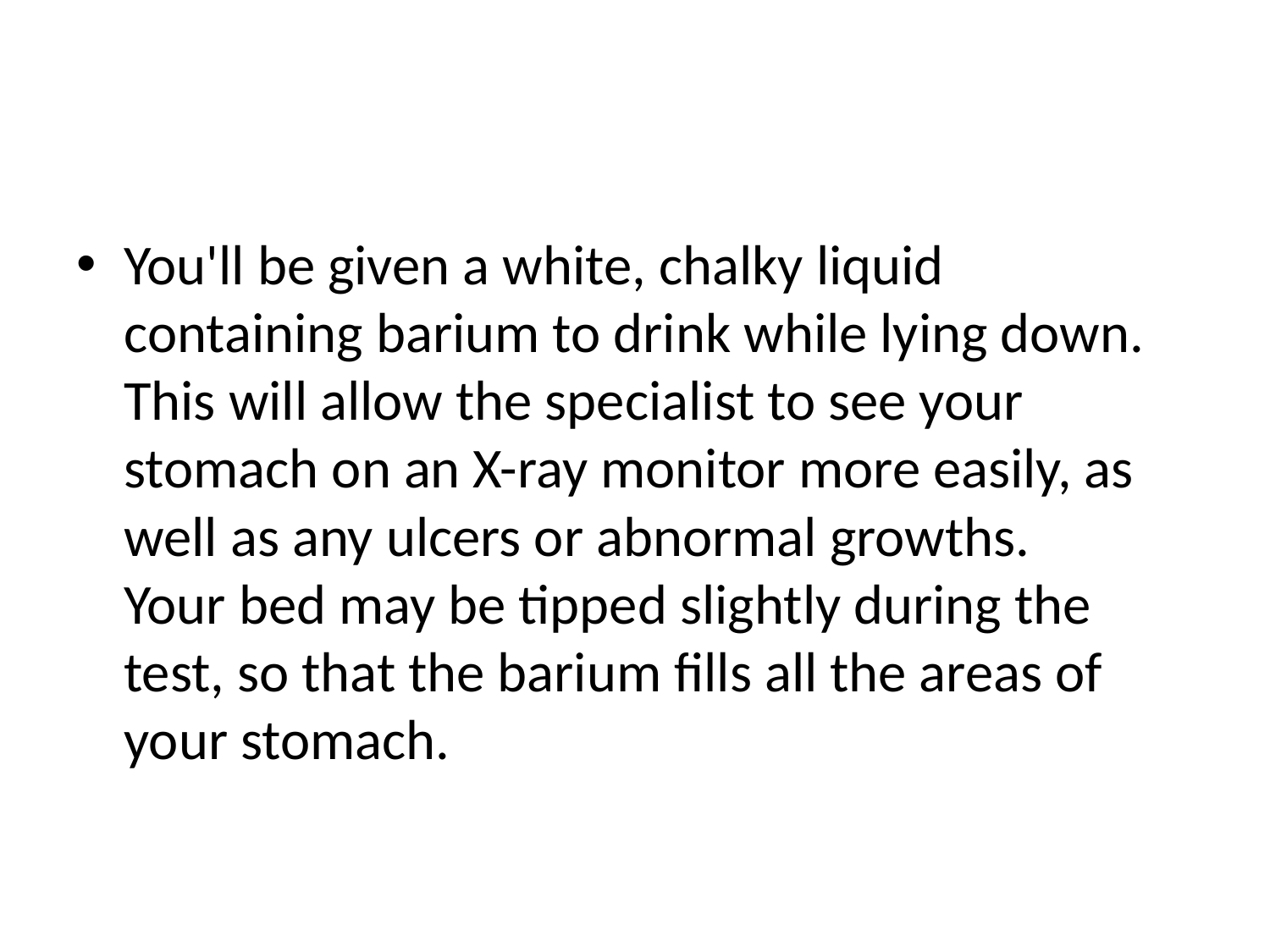

#
You'll be given a white, chalky liquid containing barium to drink while lying down. This will allow the specialist to see your stomach on an X-ray monitor more easily, as well as any ulcers or abnormal growths. Your bed may be tipped slightly during the test, so that the barium fills all the areas of your stomach.